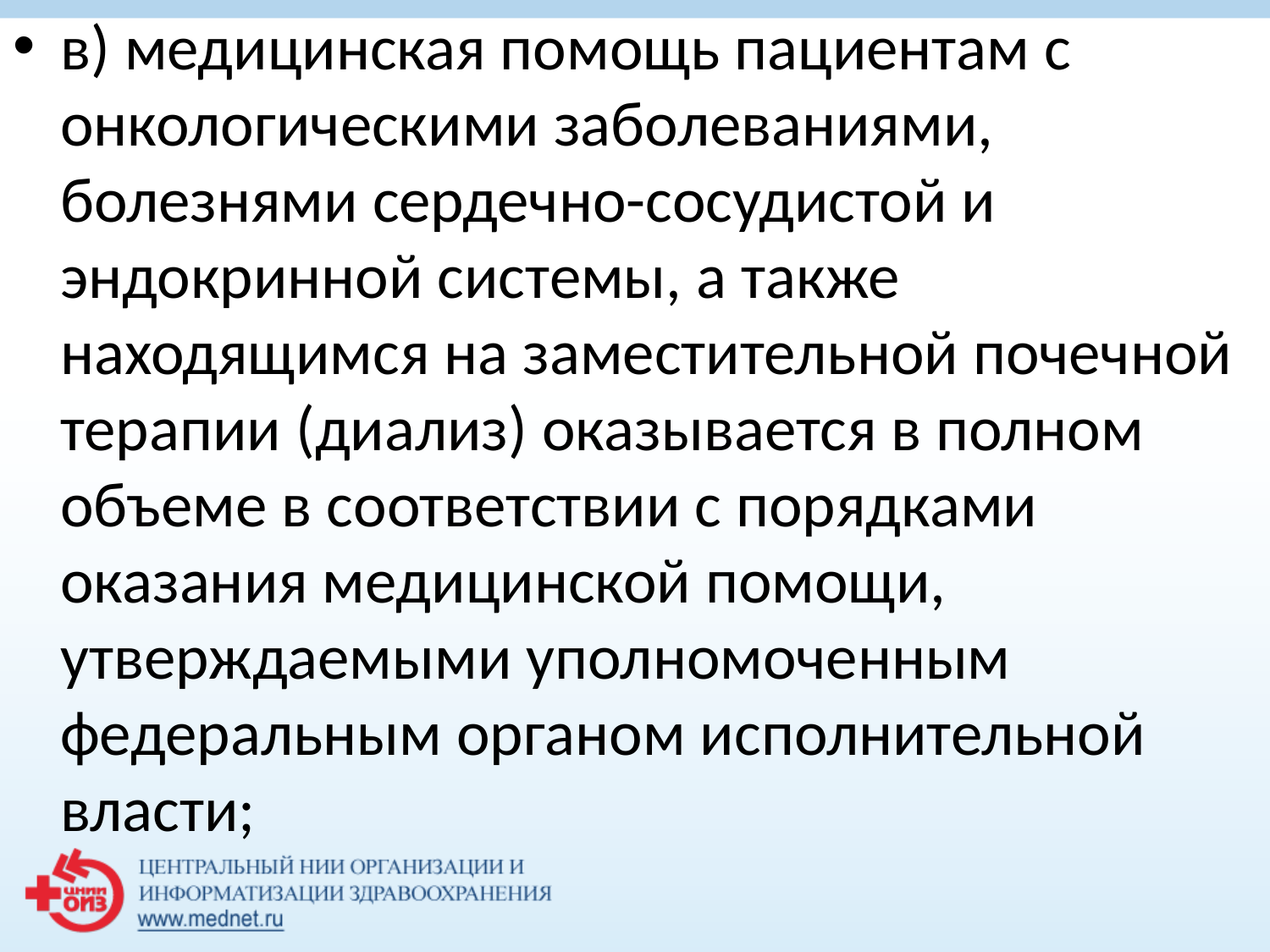

в) медицинская помощь пациентам с онкологическими заболеваниями, болезнями сердечно-сосудистой и эндокринной системы, а также находящимся на заместительной почечной терапии (диализ) оказывается в полном объеме в соответствии с порядками оказания медицинской помощи, утверждаемыми уполномоченным федеральным органом исполнительной власти;